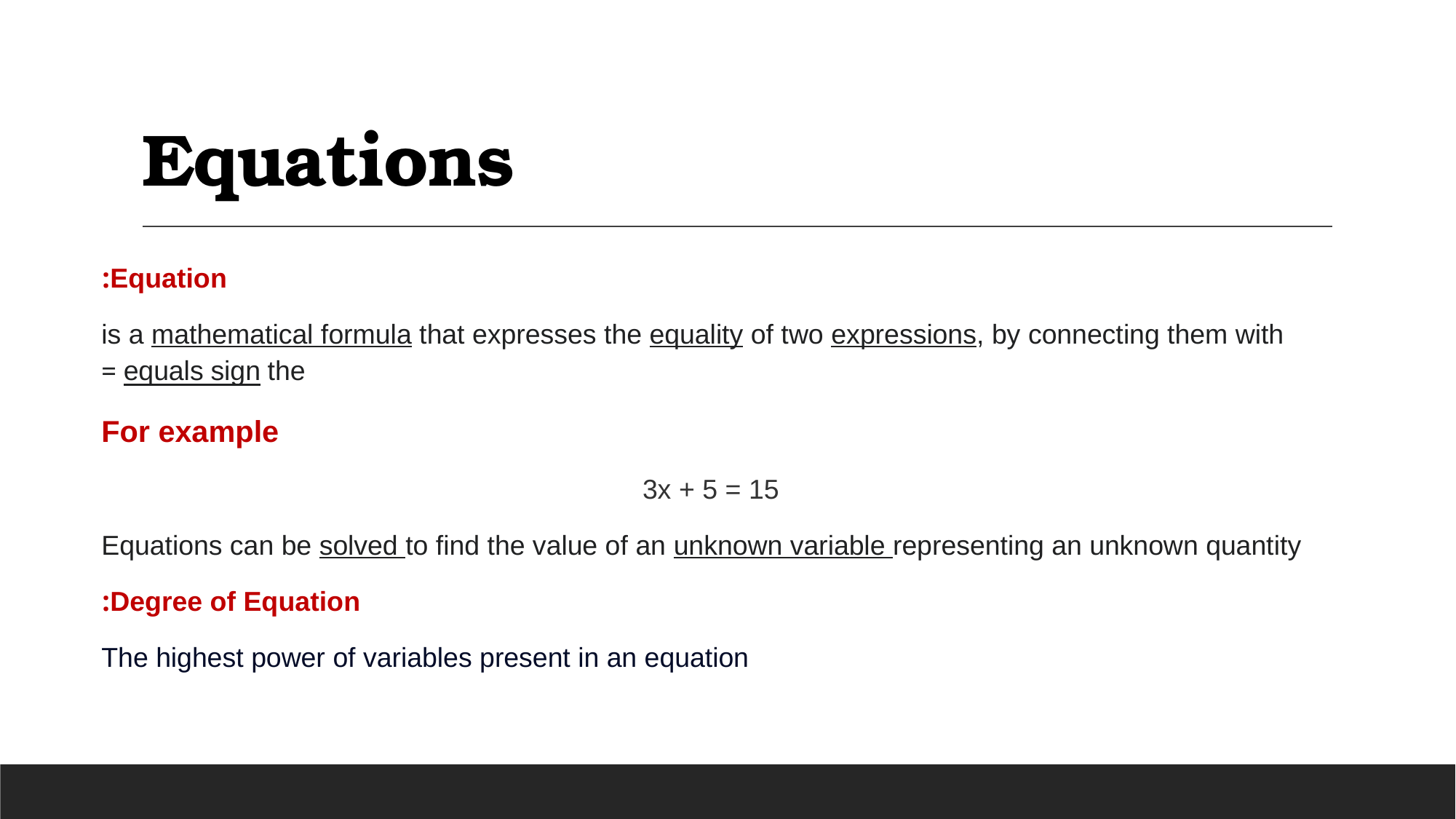

# Equations
Equation:
 is a mathematical formula that expresses the equality of two expressions, by connecting them with the equals sign =
For example
3x + 5 = 15
 Equations can be solved to find the value of an unknown variable representing an unknown quantity
Degree of Equation:
   The highest power of variables present in an equation